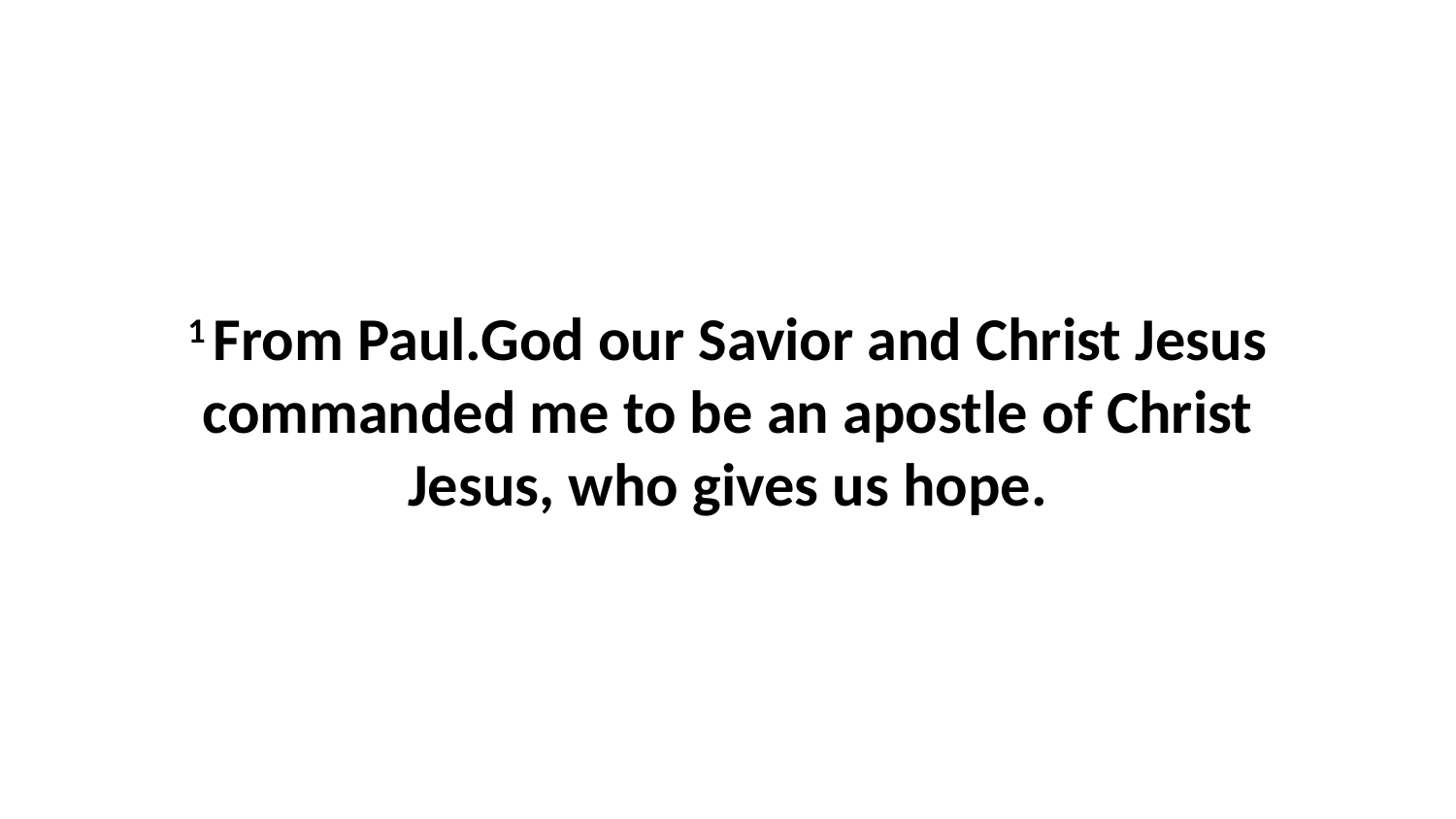

1 From Paul.God our Savior and Christ Jesus commanded me to be an apostle of Christ Jesus, who gives us hope.